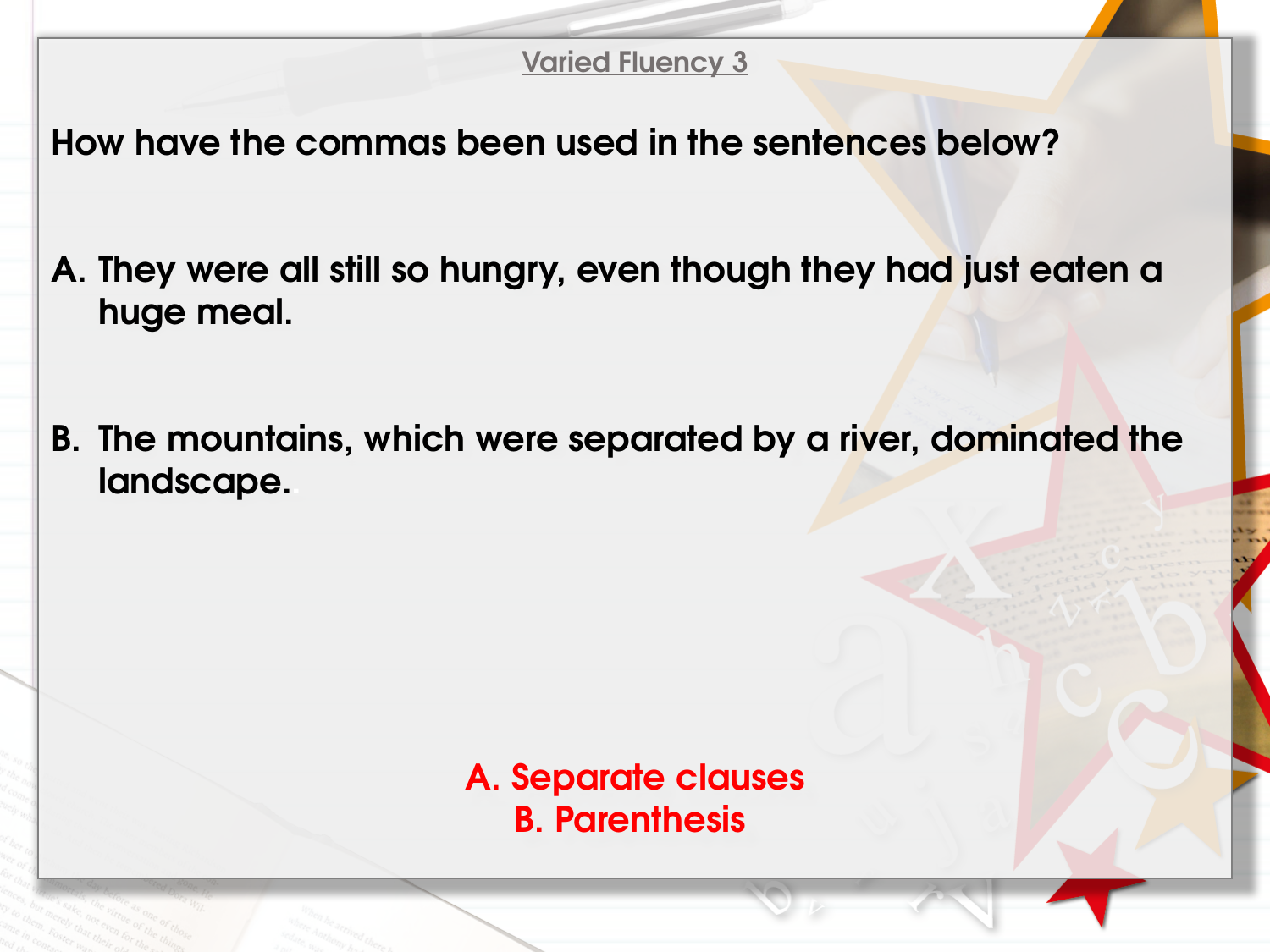

Varied Fluency 3

How have the commas been used in the sentences below?

They were all still so hungry, even though they had just eaten a huge meal.

The mountains, which were separated by a river, dominated the landscape..

A. Separate clauses
B. Parenthesis